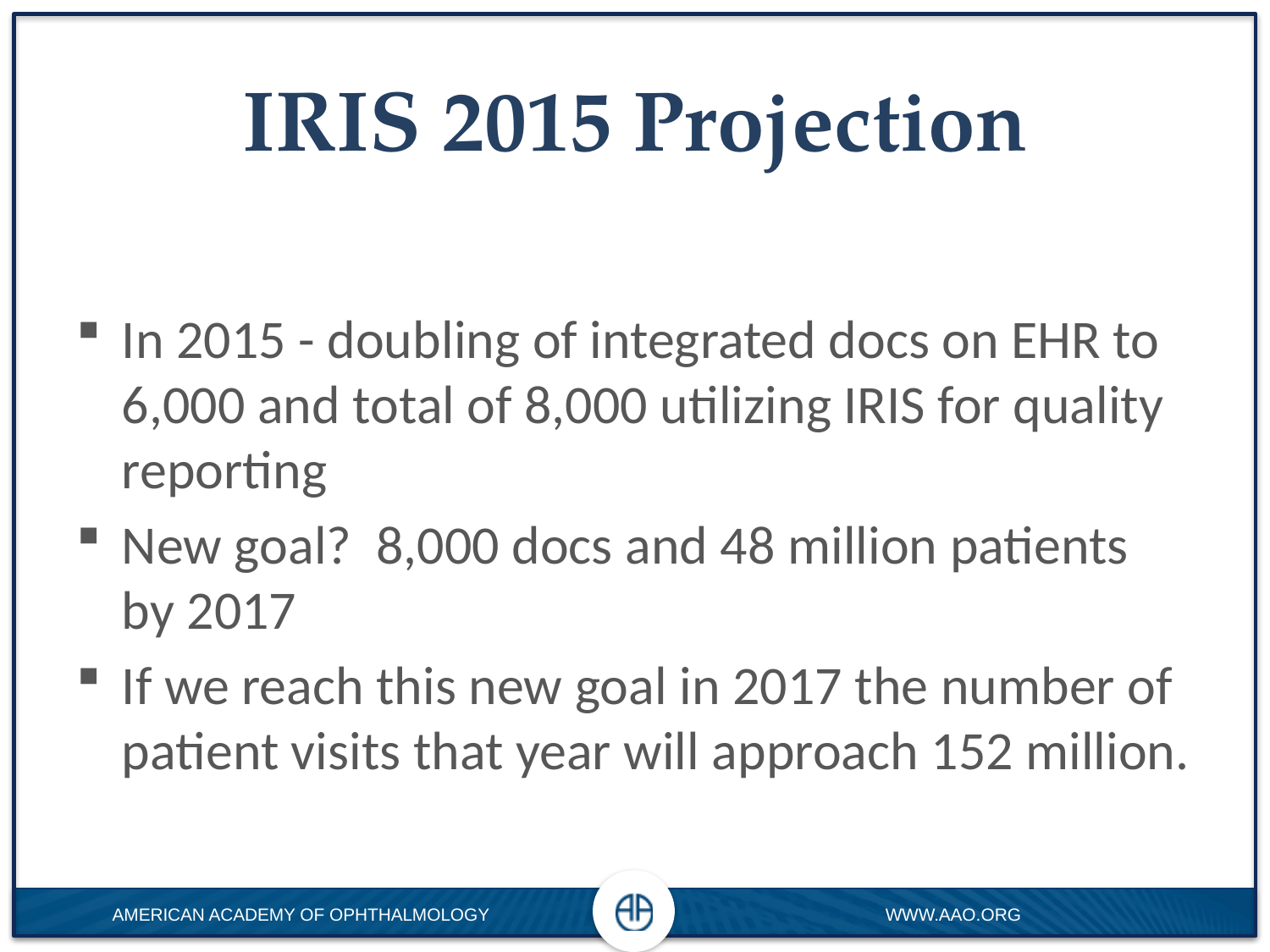

# IRIS 2015 Projection

In 2015 - doubling of integrated docs on EHR to 6,000 and total of 8,000 utilizing IRIS for quality reporting
New goal?  8,000 docs and 48 million patients by 2017
If we reach this new goal in 2017 the number of patient visits that year will approach 152 million.